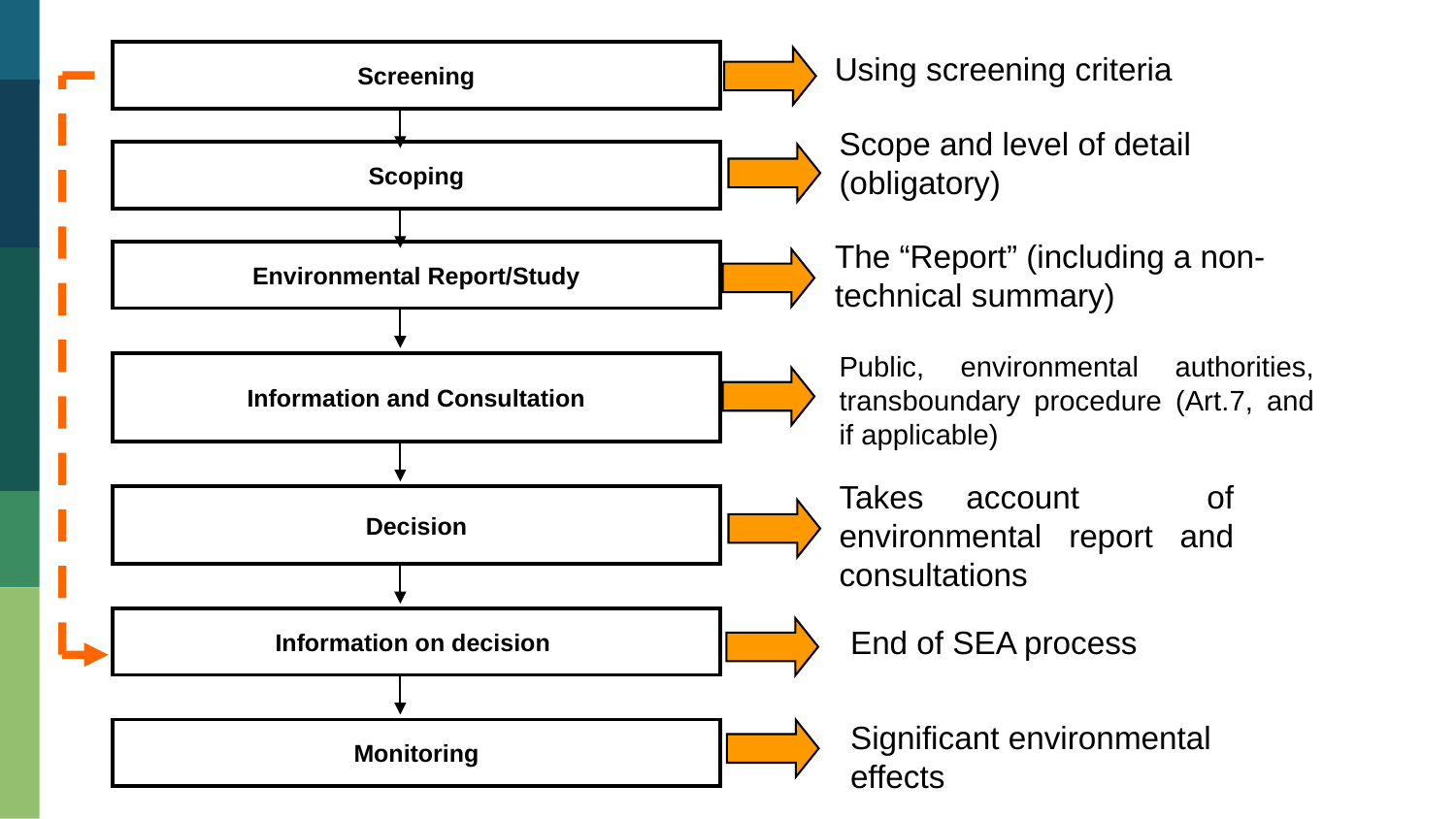

Screening
Scoping

Environmental Report/Study

Information and Consultation
Decision

Information on decision

Monitoring
Using screening criteria

Scope and level of detail
(obligatory)
The “Report” (including a non-technical summary)

Public, environmental authorities, transboundary procedure (Art.7, and if applicable)

Takes account   of environmental report and consultations

End of SEA process

Significant environmental effects